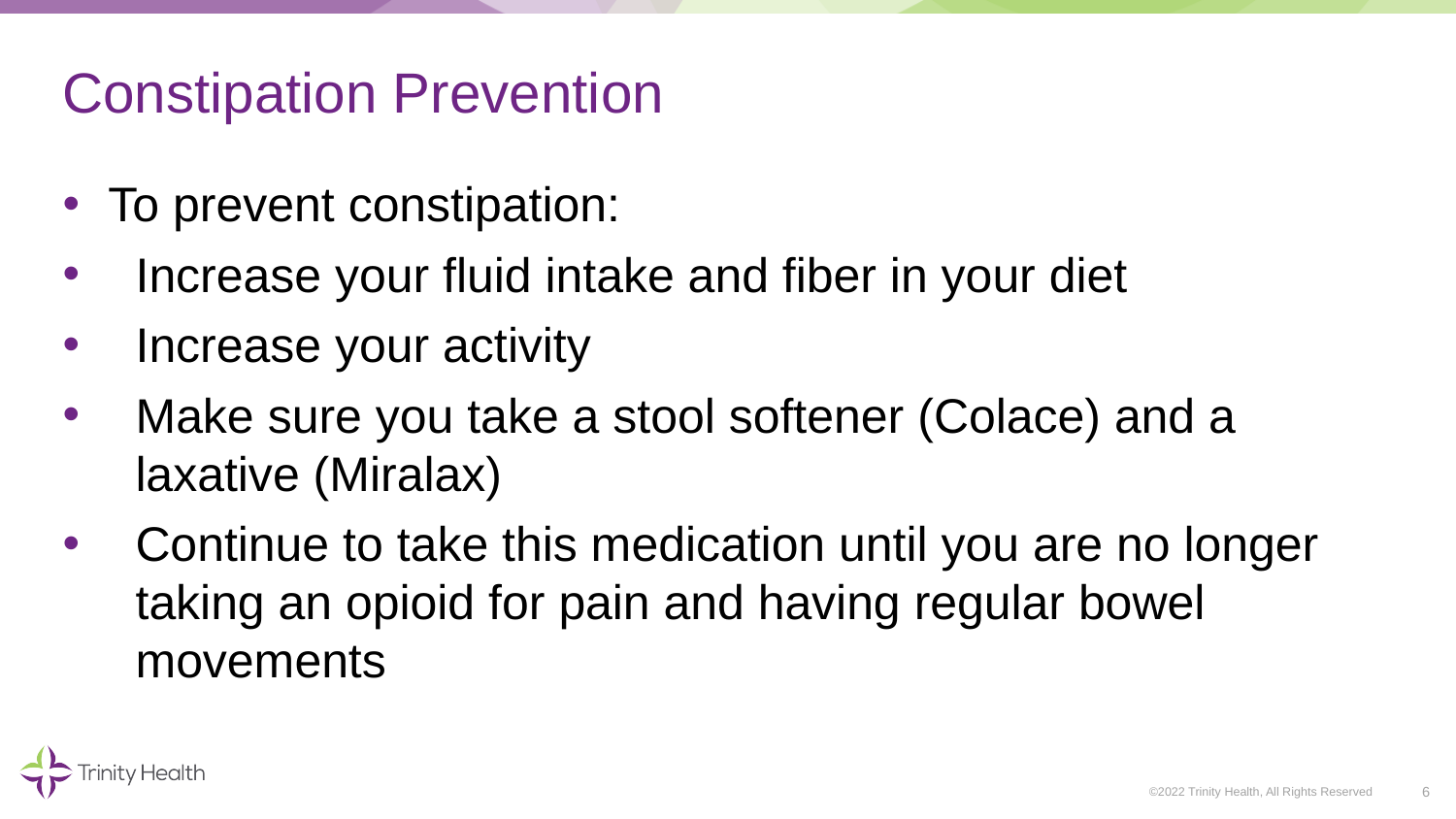

# Constipation Prevention
To prevent constipation:
Increase your fluid intake and fiber in your diet
Increase your activity
Make sure you take a stool softener (Colace) and a laxative (Miralax)
Continue to take this medication until you are no longer taking an opioid for pain and having regular bowel movements

6
©2022 Trinity Health, All Rights Reserved